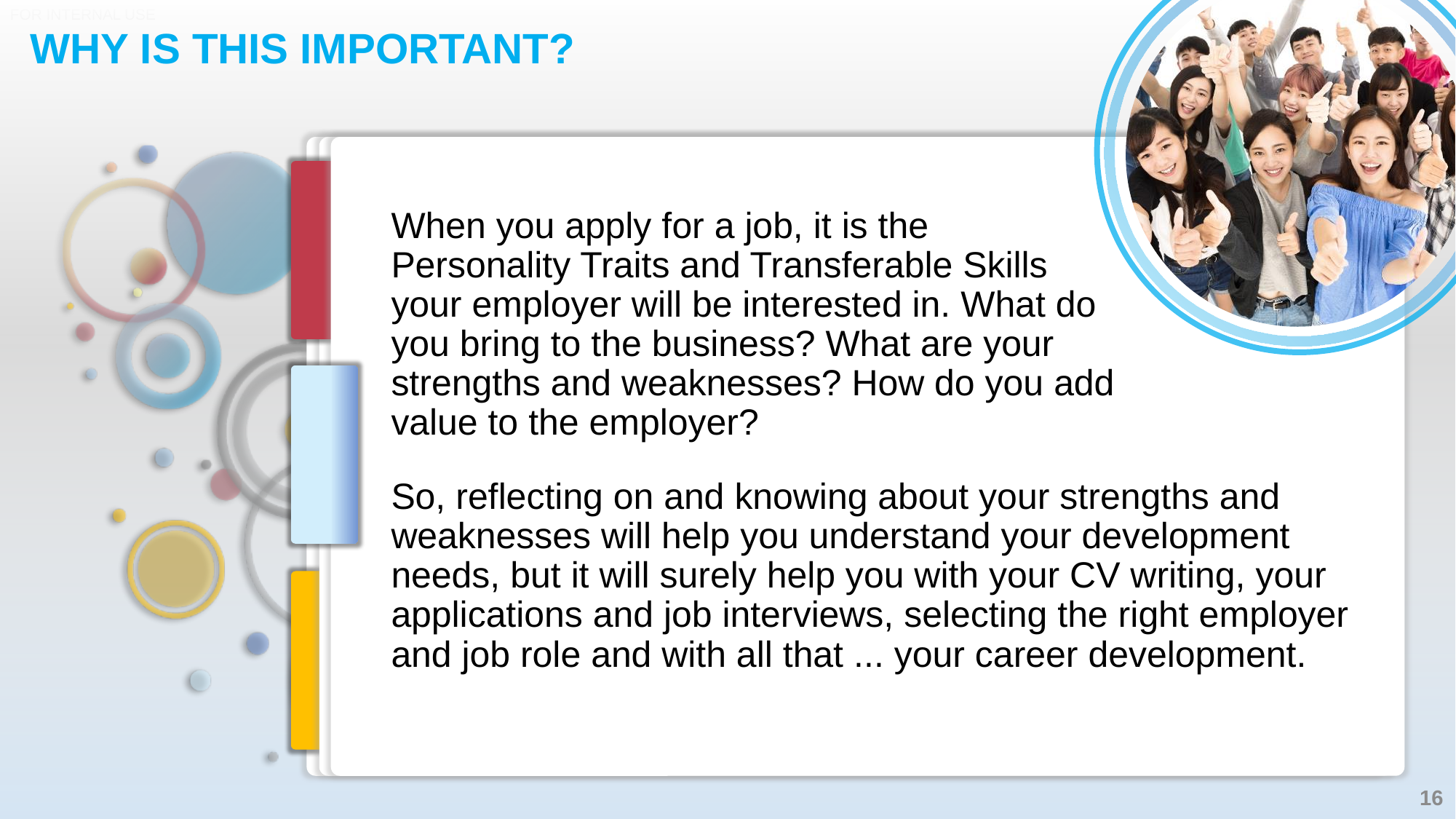

# WHY IS THIS IMPORTANT?
When you apply for a job, it is the Personality Traits and Transferable Skills your employer will be interested in. What do you bring to the business? What are your strengths and weaknesses? How do you add value to the employer?

So, reflecting on and knowing about your strengths and weaknesses will help you understand your development needs, but it will surely help you with your CV writing, your applications and job interviews, selecting the right employer and job role and with all that ... your career development.

16